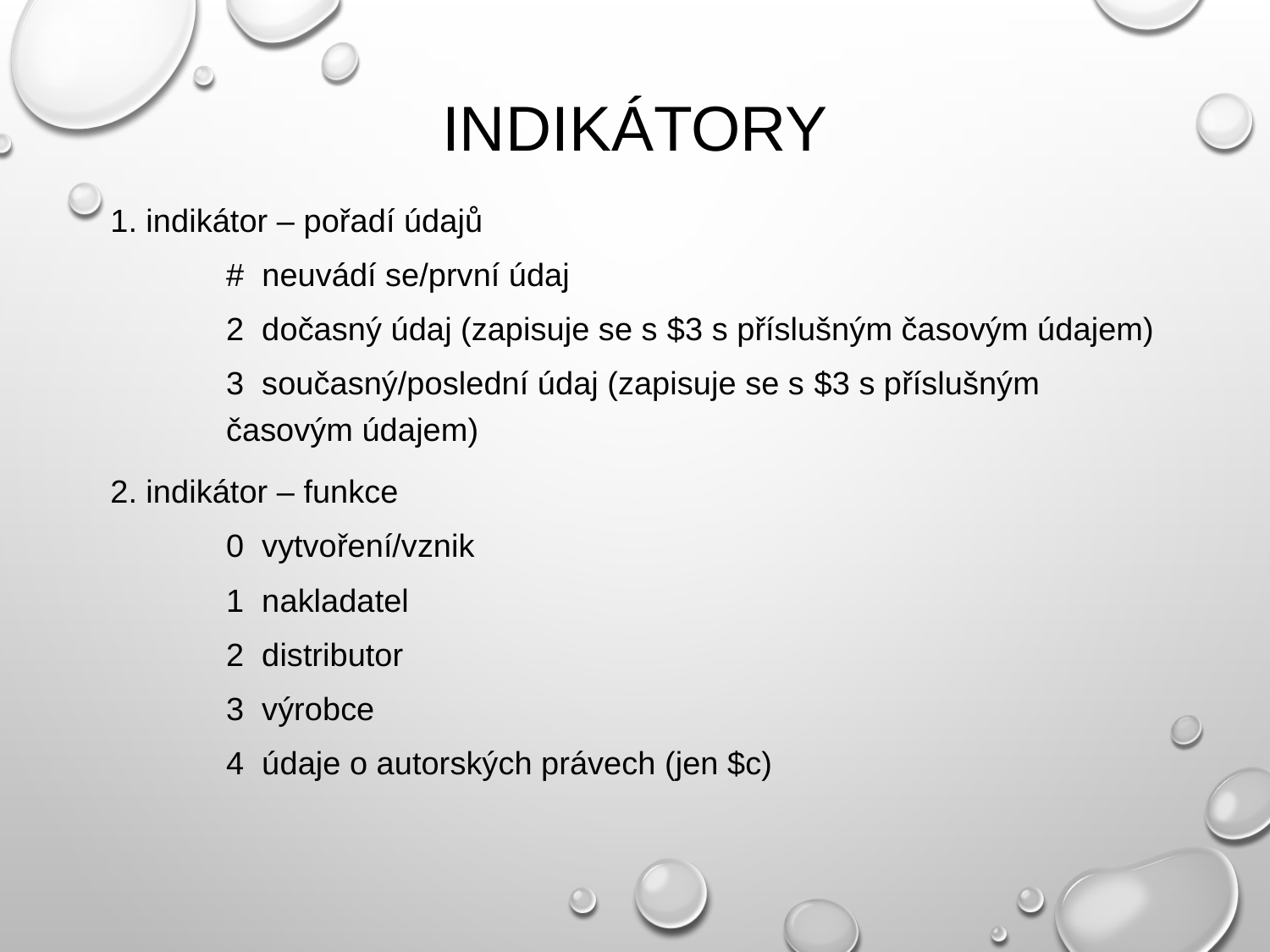

# indikátory
1. indikátor – pořadí údajů
#  neuvádí se/první údaj
2  dočasný údaj (zapisuje se s $3 s příslušným časovým údajem)
3  současný/poslední údaj (zapisuje se s $3 s příslušným 	časovým údajem)
2. indikátor – funkce
0  vytvoření/vznik
1  nakladatel
2  distributor
3  výrobce
4  údaje o autorských právech (jen $c)